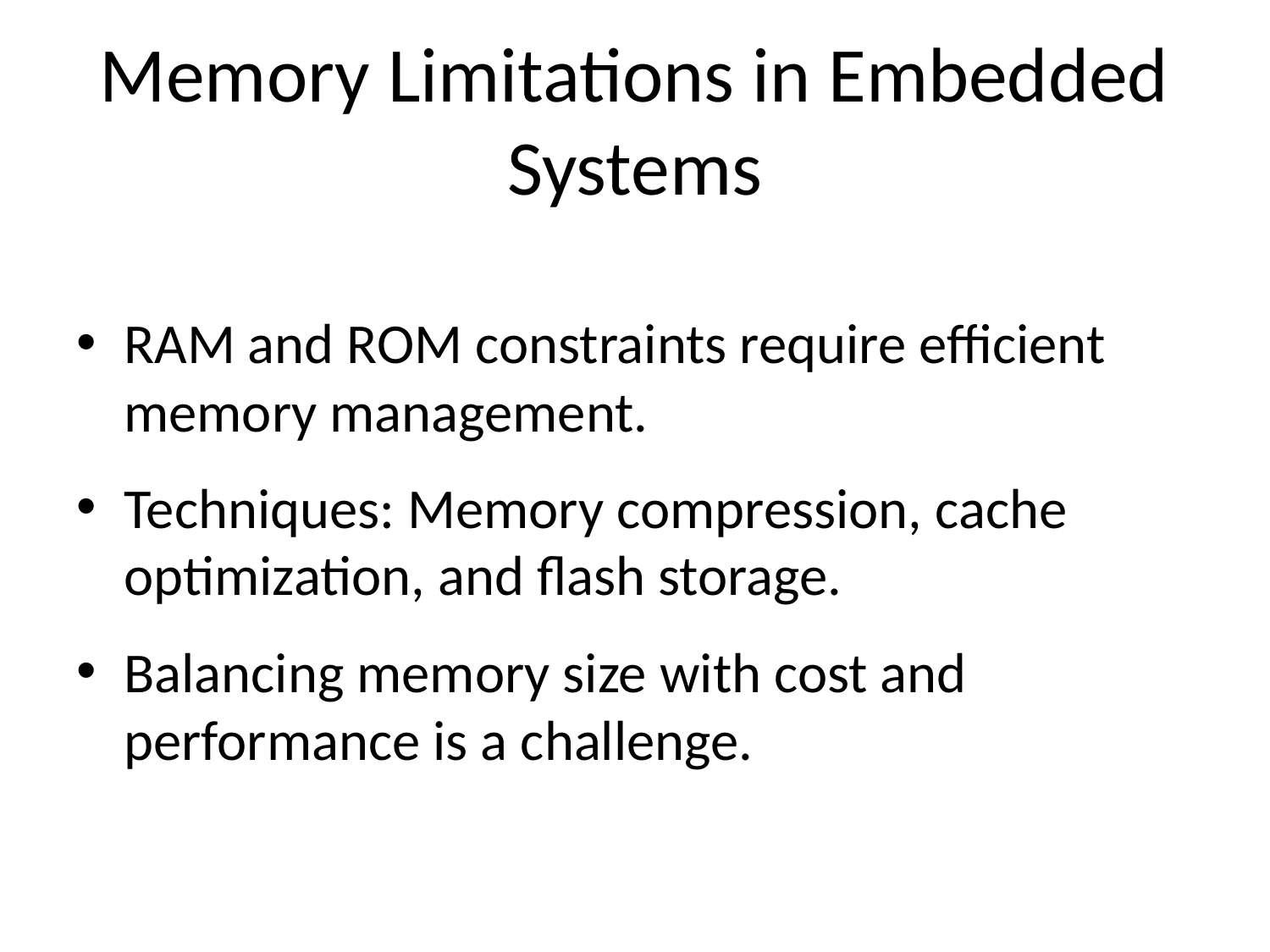

# Memory Limitations in Embedded Systems

RAM and ROM constraints require efficient memory management.
Techniques: Memory compression, cache optimization, and flash storage.
Balancing memory size with cost and performance is a challenge.